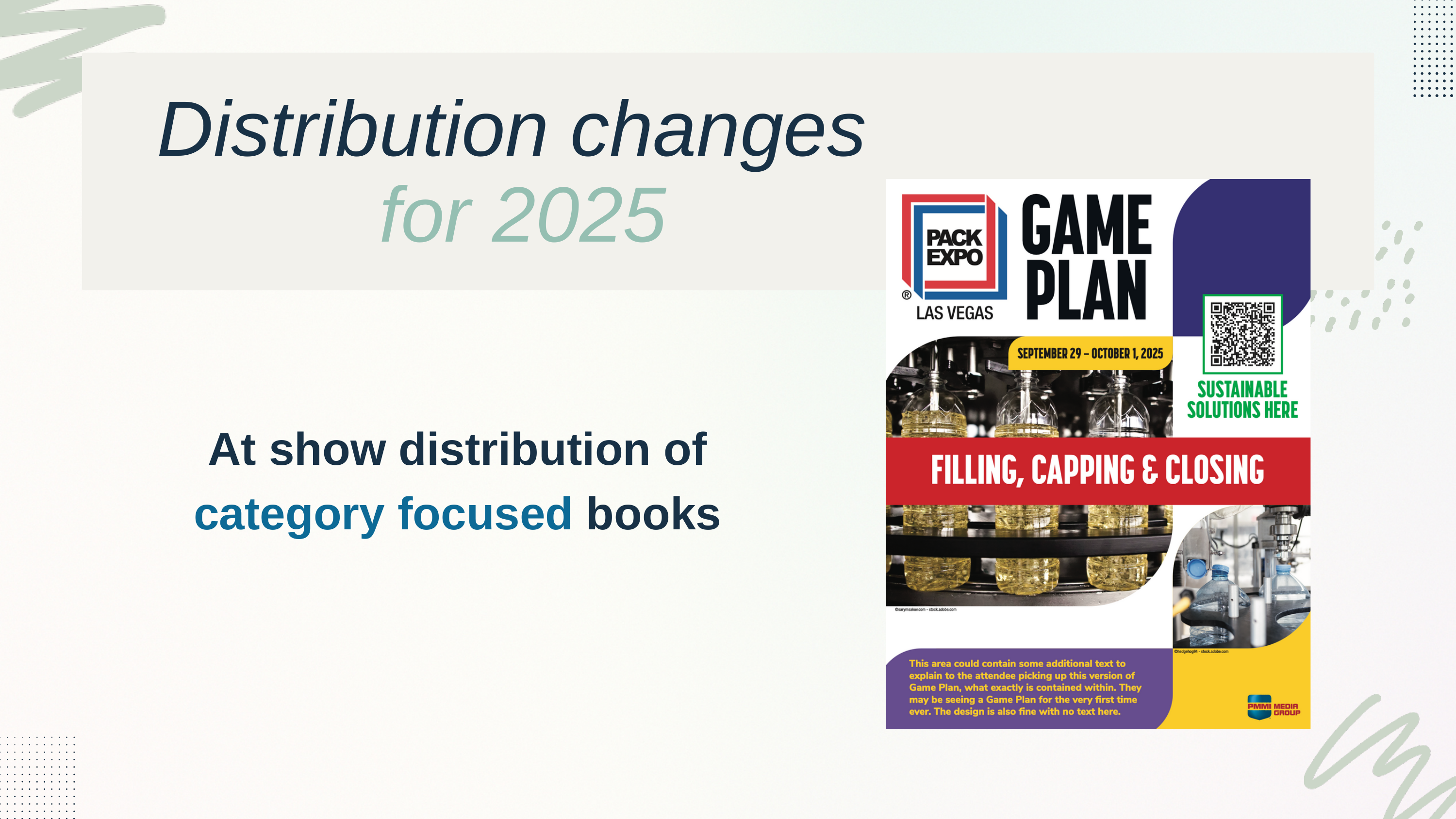

Distribution changes
for 2025

At show distribution of category focused books